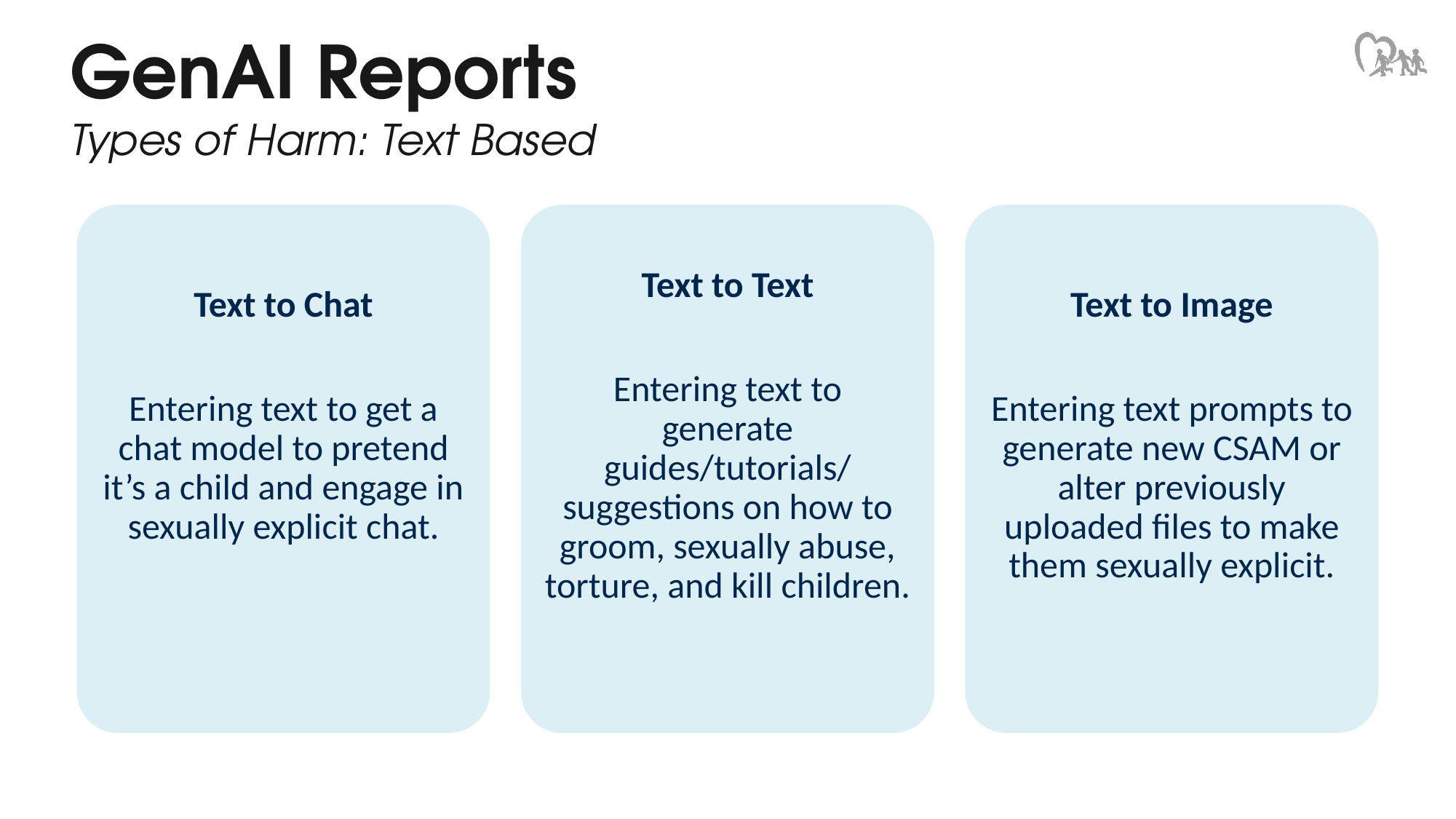

GenAI Reports
Types of Harm: Text Based

Text to Chat

Entering text to get a chat model to pretend it’s a child and engage in sexually explicit chat.

Text to Text

Entering text to generate guides/tutorials/
suggestions on how to groom, sexually abuse, torture, and kill children.

Text to Image

Entering text prompts to generate new CSAM or alter previously uploaded files to make them sexually explicit.